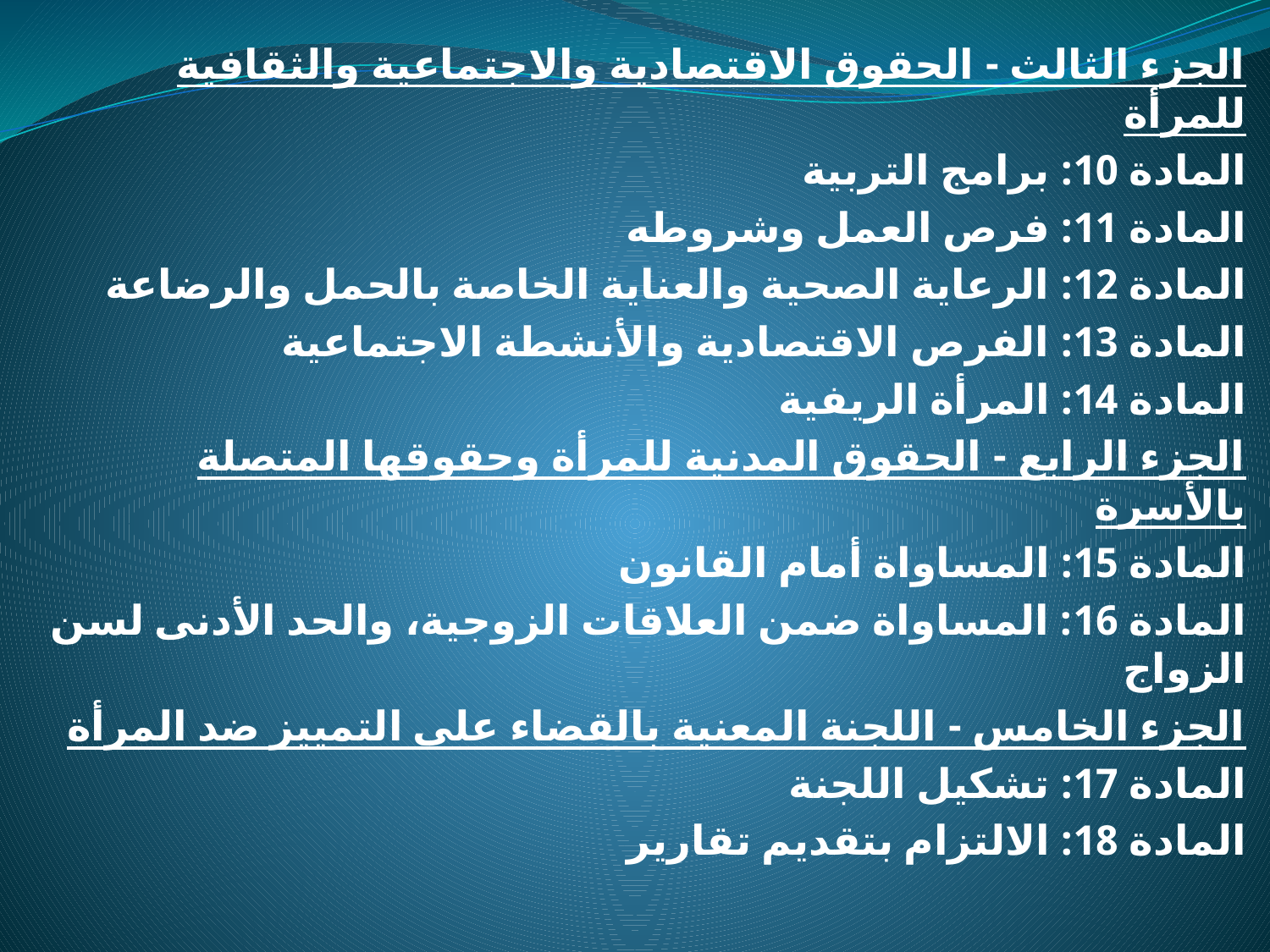

الجزء الثالث - الحقوق الاقتصادية والاجتماعية والثقافية للمرأة
المادة 10: برامج التربية
المادة 11: فرص العمل وشروطه
المادة 12: الرعاية الصحية والعناية الخاصة بالحمل والرضاعة
المادة 13: الفرص الاقتصادية والأنشطة الاجتماعية
المادة 14: المرأة الريفية
الجزء الرابع - الحقوق المدنية للمرأة وحقوقها المتصلة بالأسرة
المادة 15: المساواة أمام القانون
المادة 16: المساواة ضمن العلاقات الزوجية، والحد الأدنى لسن الزواج
الجزء الخامس - اللجنة المعنية بالقضاء على التمييز ضد المرأة
المادة 17: تشكيل اللجنة
المادة 18: الالتزام بتقديم تقارير